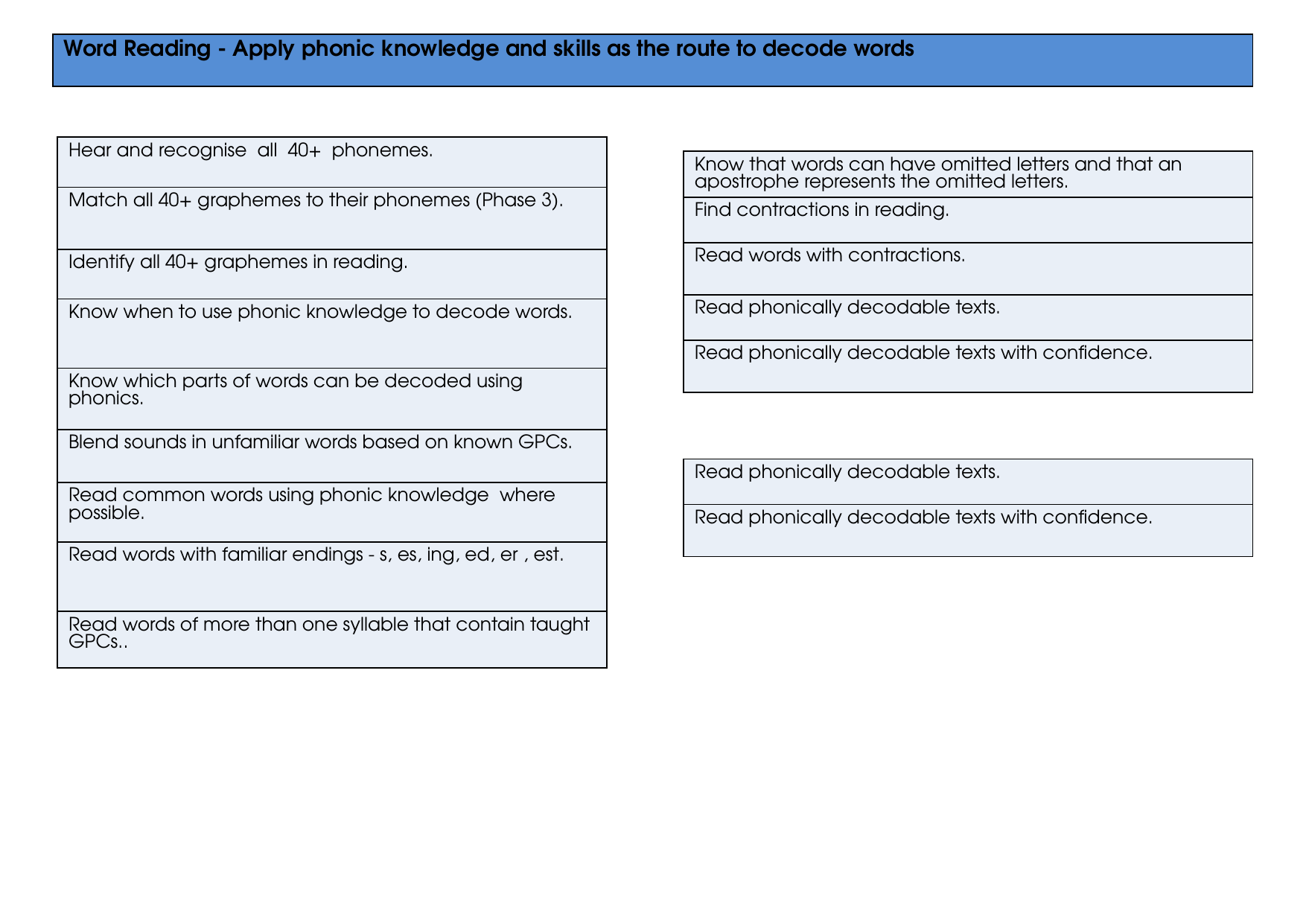

| Word Reading - Apply phonic knowledge and skills as the route to decode words |
| --- |
| Hear and recognise all 40+ phonemes. |
| --- |
| Match all 40+ graphemes to their phonemes (Phase 3). |
| Identify all 40+ graphemes in reading. |
| Know when to use phonic knowledge to decode words. |
| Know which parts of words can be decoded using phonics. |
| Blend sounds in unfamiliar words based on known GPCs. |
| Read common words using phonic knowledge where possible. |
| Read words with familiar endings - s, es, ing, ed, er , est. |
| Read words of more than one syllable that contain taught GPCs.. |
| Know that words can have omitted letters and that an apostrophe represents the omitted letters. |
| --- |
| Find contractions in reading. |
| Read words with contractions. |
| Read phonically decodable texts. |
| Read phonically decodable texts with confidence. |
| Read phonically decodable texts. |
| --- |
| Read phonically decodable texts with confidence. |